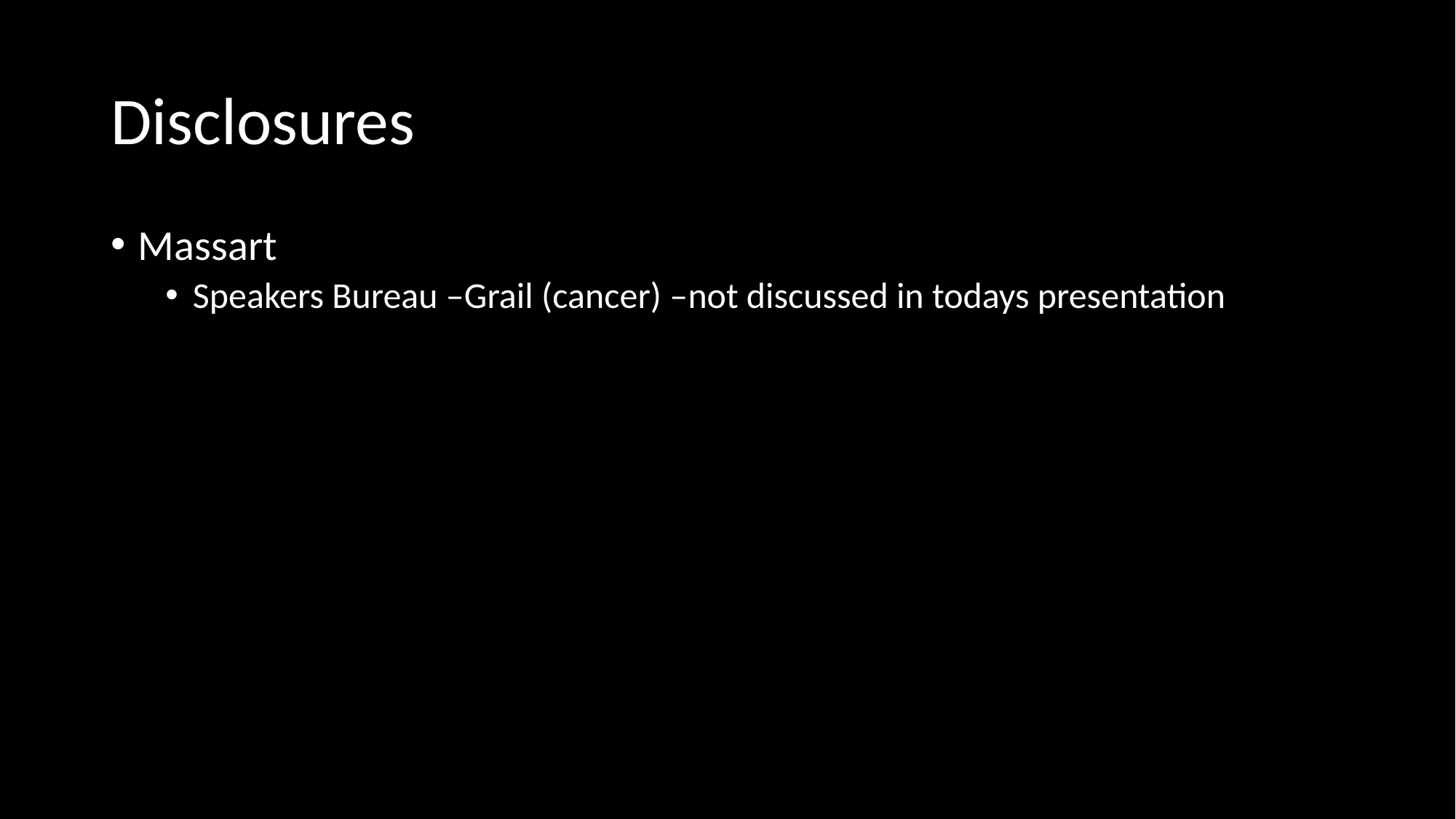

# Disclosures
Massart
Speakers Bureau –Grail (cancer) –not discussed in todays presentation